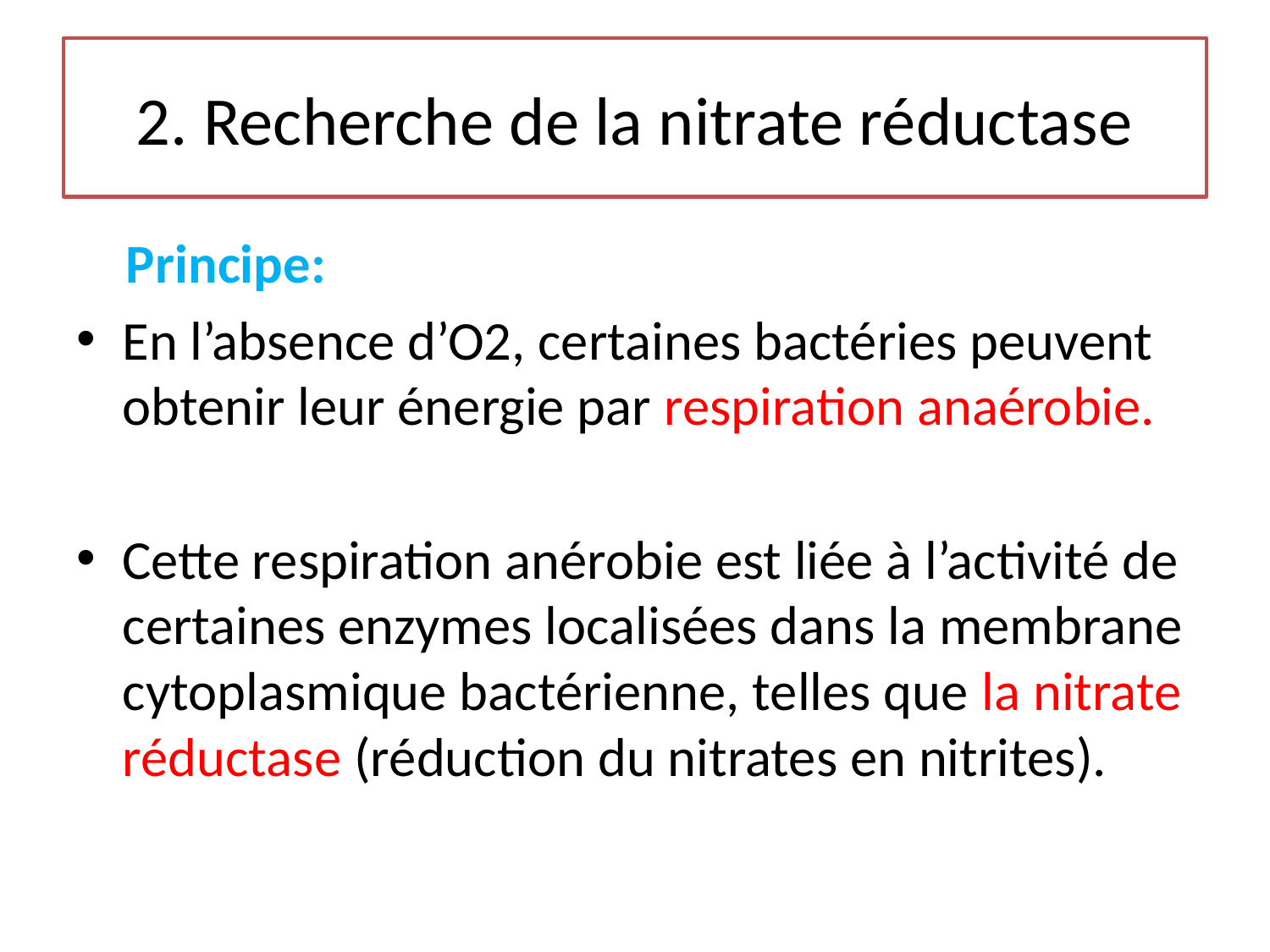

# 2. Recherche de la nitrate réductase
    Principe:
En l’absence d’O2, certaines bactéries peuvent obtenir leur énergie par respiration anaérobie.

Cette respiration anérobie est liée à l’activité de certaines enzymes localisées dans la membrane cytoplasmique bactérienne, telles que la nitrate réductase (réduction du nitrates en nitrites).